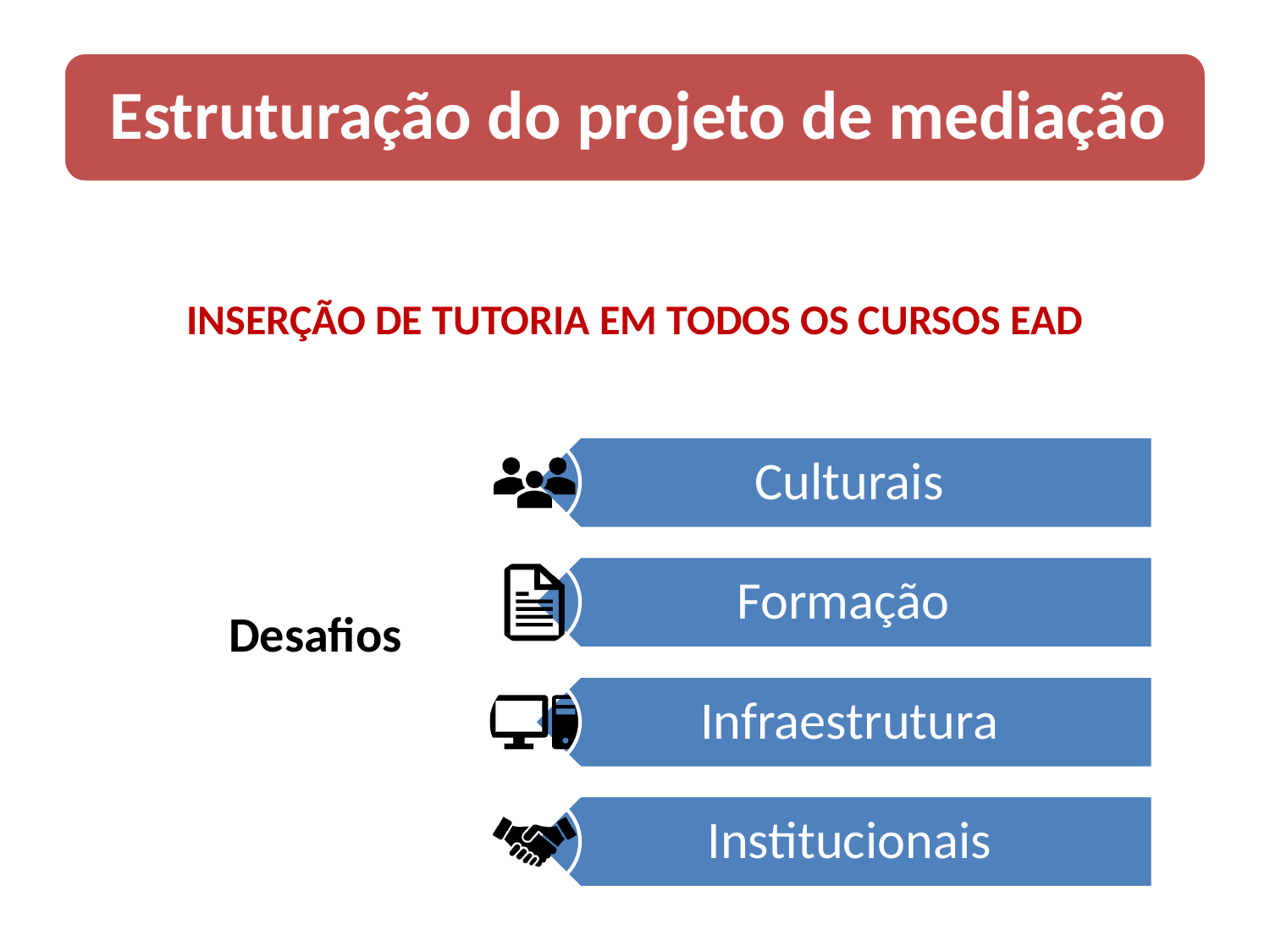

Estruturação do projeto de mediação
INSERÇÃO DE TUTORIA EM TODOS OS CURSOS EAD
Culturais
Formação
Infraestrutura
Institucionais
Desafios